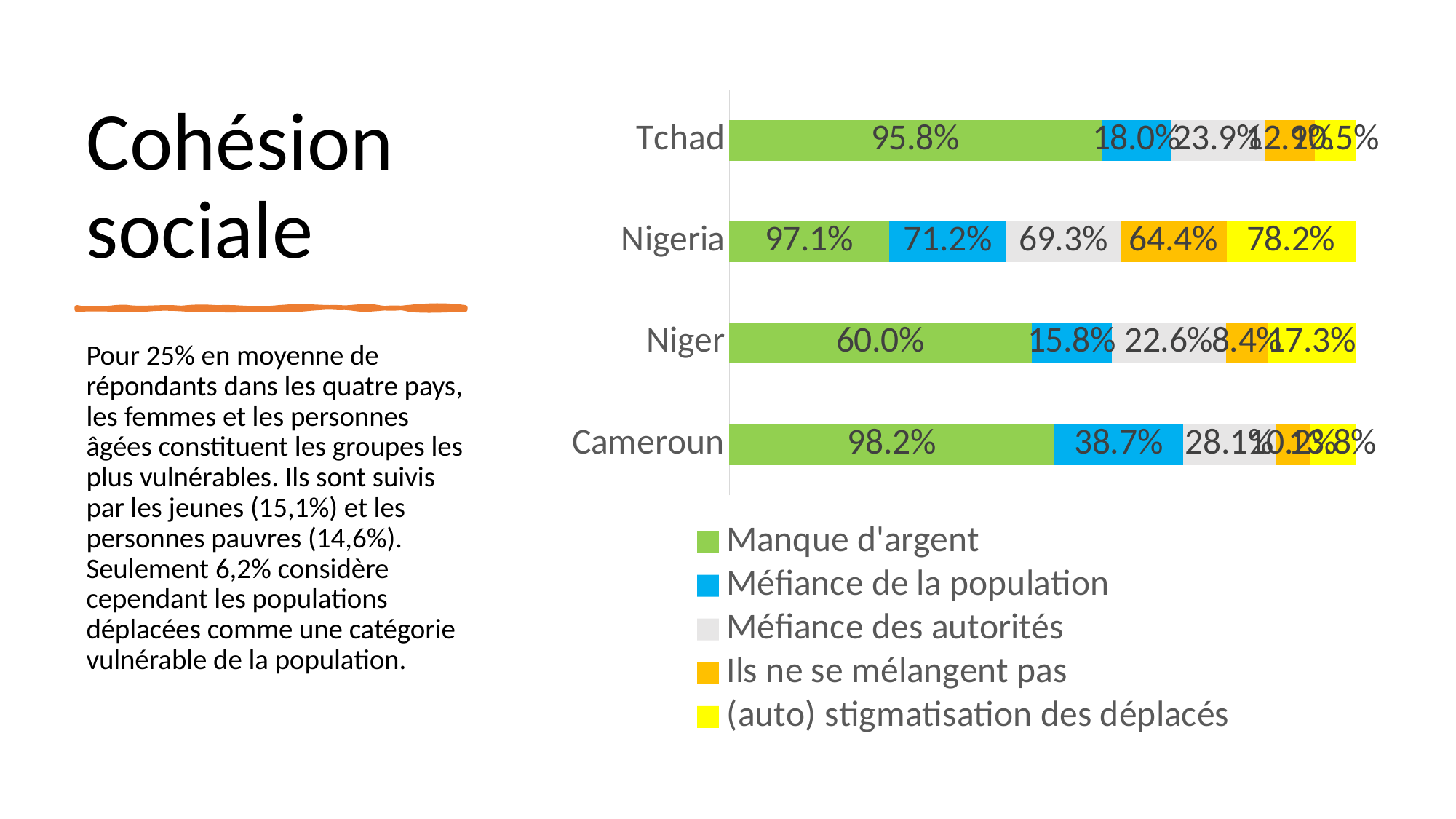

# Cohésion sociale

### Chart

| Category | Manque d'argent | Méfiance de la population | Méfiance des autorités | Ils ne se mélangent pas | (auto) stigmatisation des déplacés |
|---|---|---|---|---|---|
| Cameroun | 0.982 | 0.387 | 0.281 | 0.102 | 0.138 |
| Niger | 0.6 | 0.158 | 0.226 | 0.084 | 0.173 |
| Nigeria | 0.971 | 0.712 | 0.693 | 0.644 | 0.782 |
| Tchad | 0.958 | 0.18 | 0.239 | 0.129 | 0.105 |
Pour 25% en moyenne de répondants dans les quatre pays, les femmes et les personnes âgées constituent les groupes les plus vulnérables. Ils sont suivis par les jeunes (15,1%) et les personnes pauvres (14,6%). Seulement 6,2% considère cependant les populations déplacées comme une catégorie vulnérable de la population.